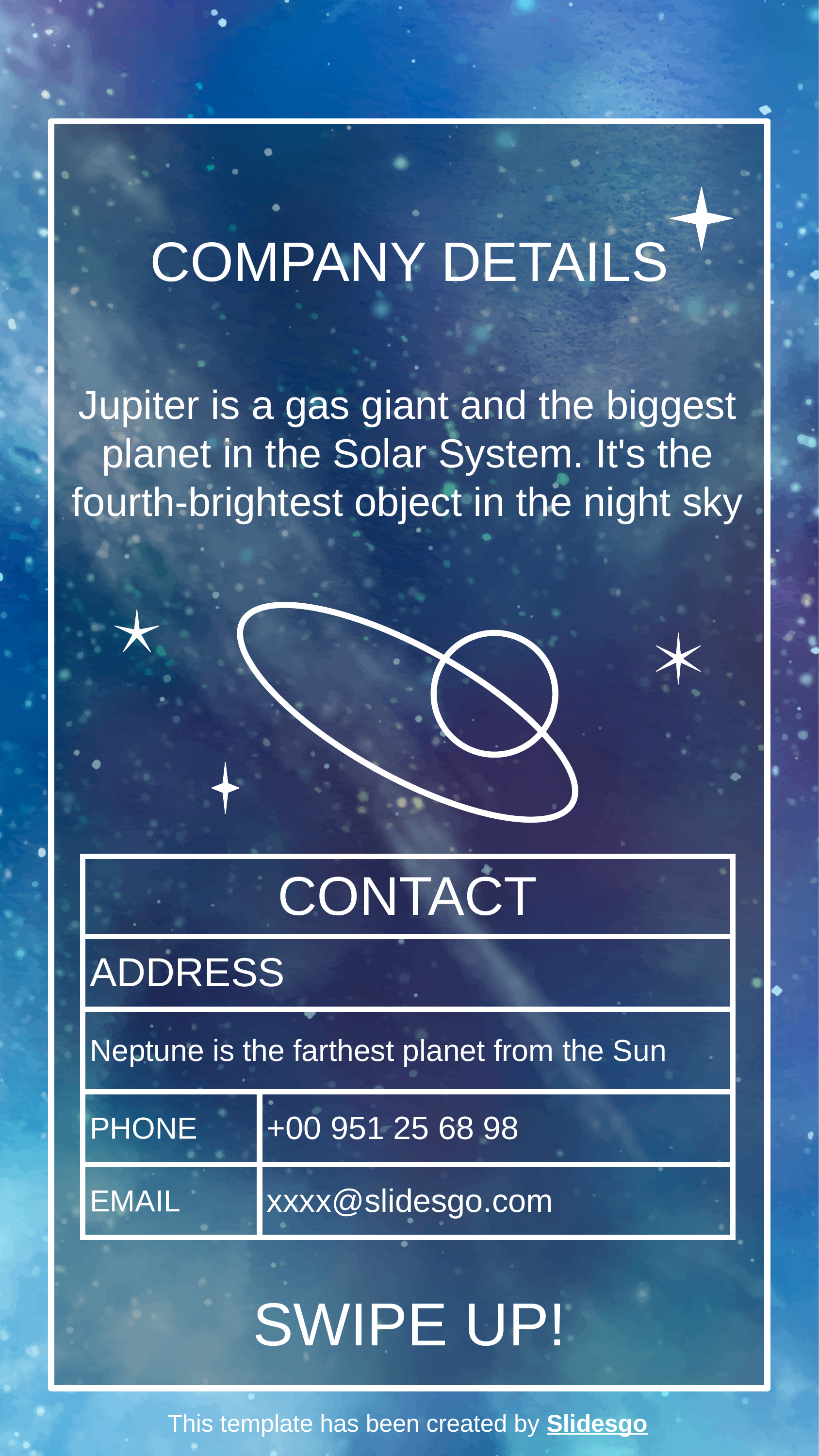

# COMPANY DETAILS
Jupiter is a gas giant and the biggest planet in the Solar System. It's the fourth-brightest object in the night sky

| CONTACT |  |
| --- | --- |
| ADDRESS |  |
| Neptune is the farthest planet from the Sun |  |
| PHONE | +00 951 25 68 98 |
| EMAIL | xxxx@slidesgo.com |
SWIPE UP!
This template has been created by Slidesgo